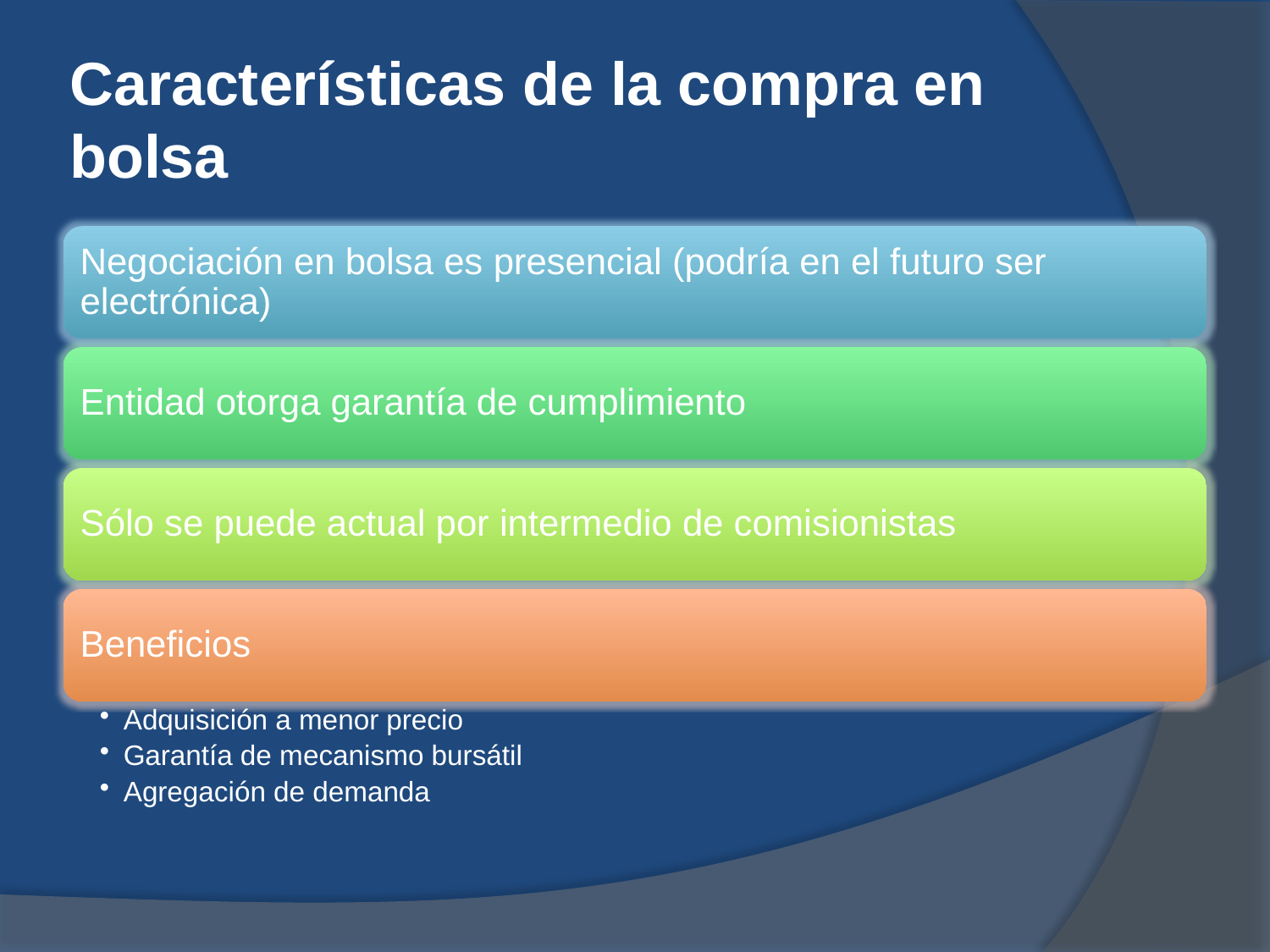

# Características de la compra en bolsa
Negociación en bolsa es presencial (podría en el futuro ser electrónica)
Entidad otorga garantía de cumplimiento
Sólo se puede actual por intermedio de comisionistas
Beneficios
Adquisición a menor precio
Garantía de mecanismo bursátil
Agregación de demanda